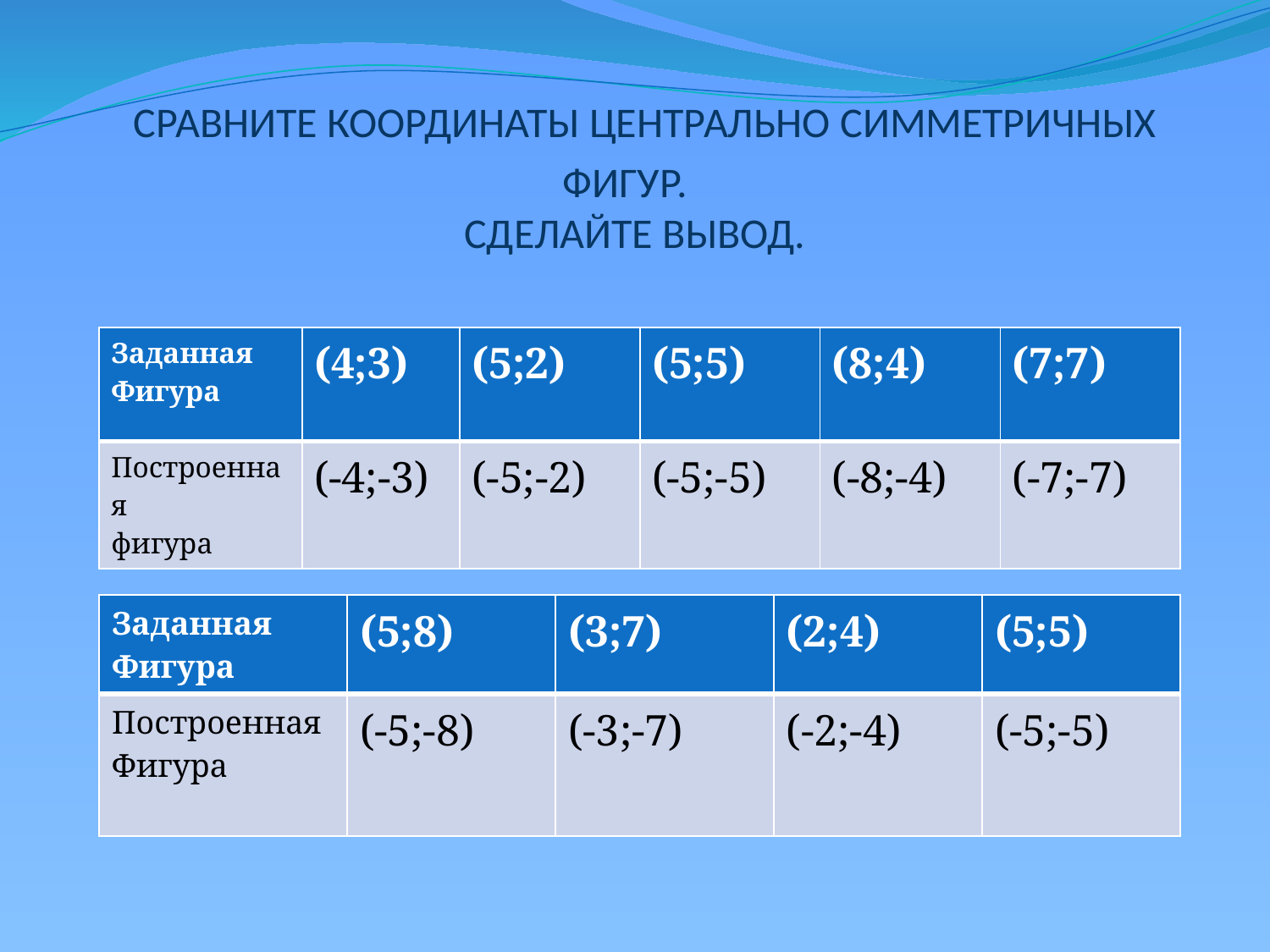

# СРАВНИТЕ КООРДИНАТЫ ЦЕНТРАЛЬНО СИММЕТРИЧНЫХ ФИГУР. СДЕЛАЙТЕ ВЫВОД.
| Заданная Фигура | (4;3) | (5;2) | (5;5) | (8;4) | (7;7) |
| --- | --- | --- | --- | --- | --- |
| Построенная фигура | (-4;-3) | (-5;-2) | (-5;-5) | (-8;-4) | (-7;-7) |
| Заданная Фигура | (5;8) | (3;7) | (2;4) | (5;5) |
| --- | --- | --- | --- | --- |
| Построенная Фигура | (-5;-8) | (-3;-7) | (-2;-4) | (-5;-5) |